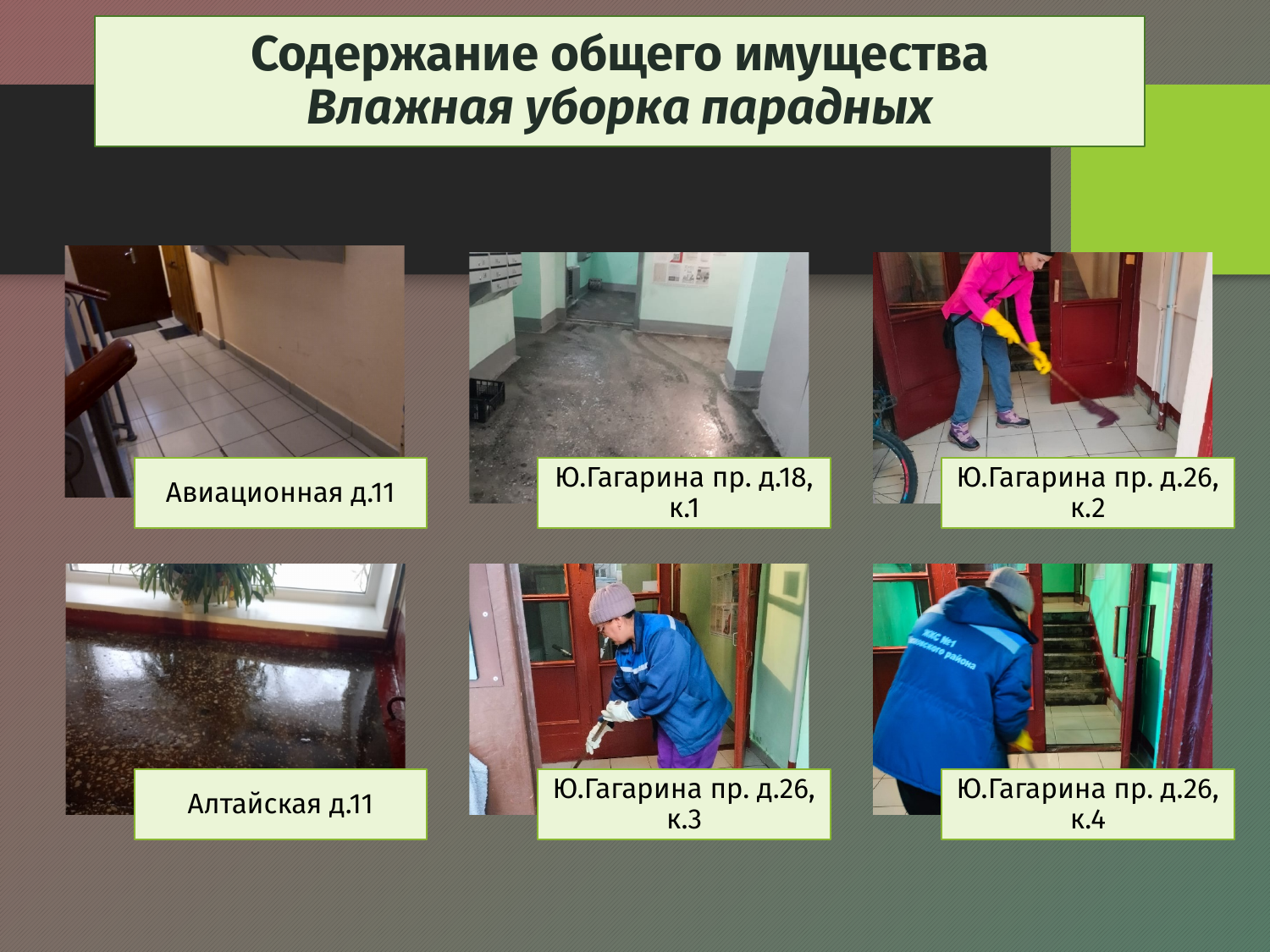

# Содержание общего имущества Влажная уборка парадных
Авиационная д.11
Ю.Гагарина пр. д.18, к.1
Ю.Гагарина пр. д.26, к.2
Алтайская д.11
Ю.Гагарина пр. д.26, к.3
Ю.Гагарина пр. д.26, к.4